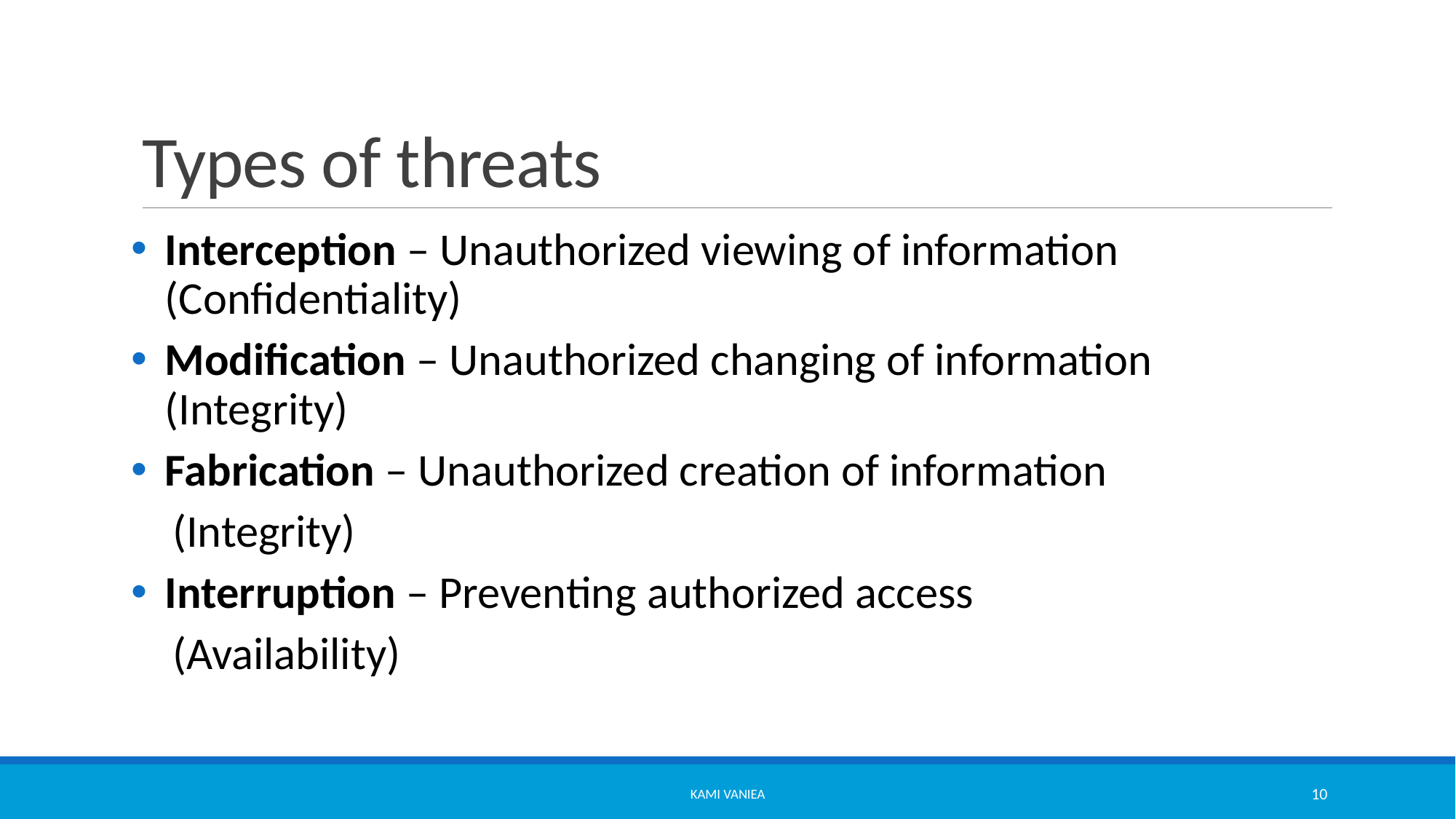

# Types of threats
Interception – Unauthorized viewing of information                (Confidentiality)
Modification – Unauthorized changing of information (Integrity)
Fabrication – Unauthorized creation of information
    (Integrity)
Interruption – Preventing authorized access
    (Availability)
Kami Vaniea
10